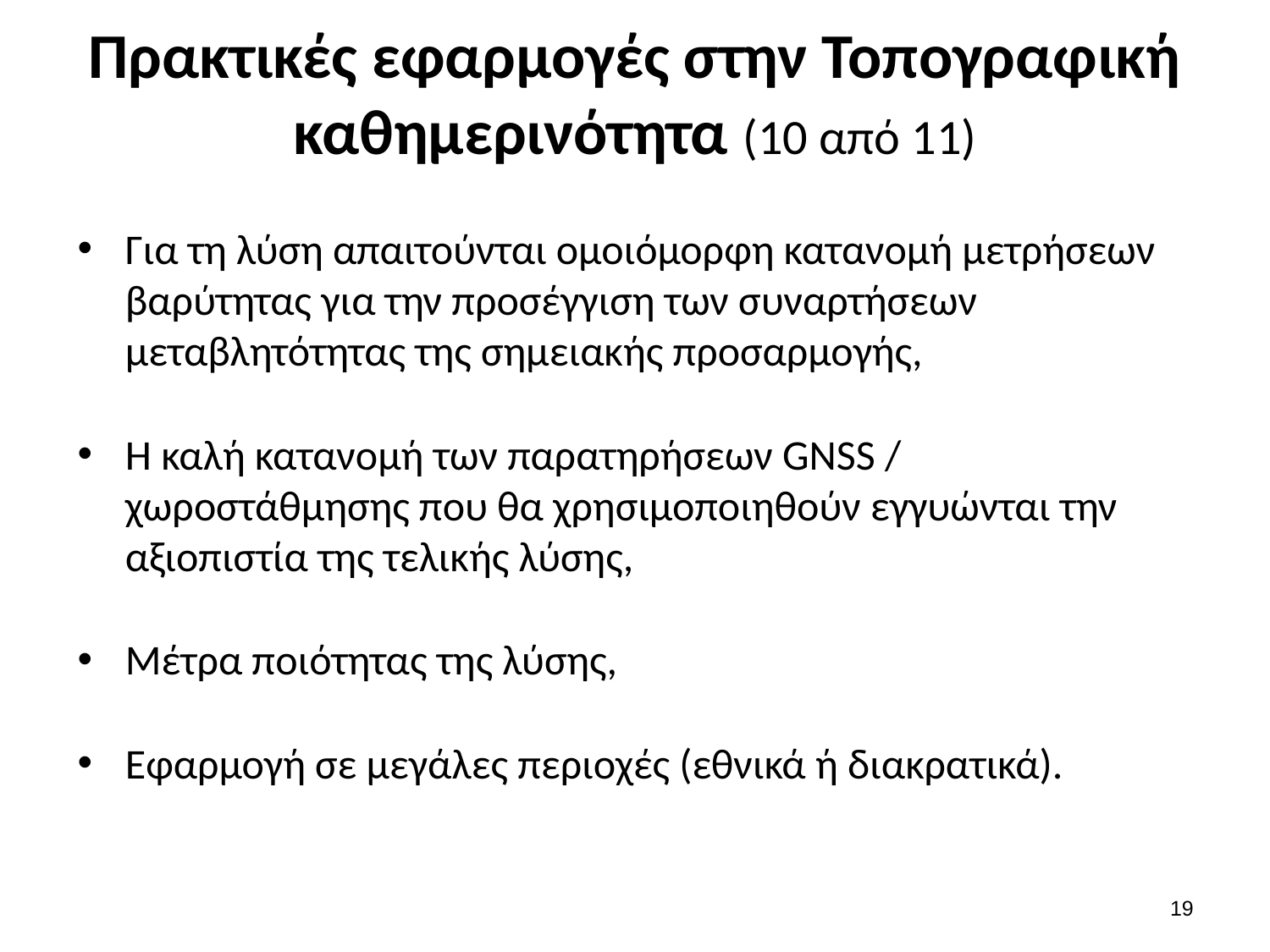

# Πρακτικές εφαρμογές στην Τοπογραφική καθημερινότητα (10 από 11)
Για τη λύση απαιτούνται ομοιόμορφη κατανομή μετρήσεων βαρύτητας για την προσέγγιση των συναρτήσεων μεταβλητότητας της σημειακής προσαρμογής,
Η καλή κατανομή των παρατηρήσεων GNSS / χωροστάθμησης που θα χρησιμοποιηθούν εγγυώνται την αξιοπιστία της τελικής λύσης,
Μέτρα ποιότητας της λύσης,
Εφαρμογή σε μεγάλες περιοχές (εθνικά ή διακρατικά).

19